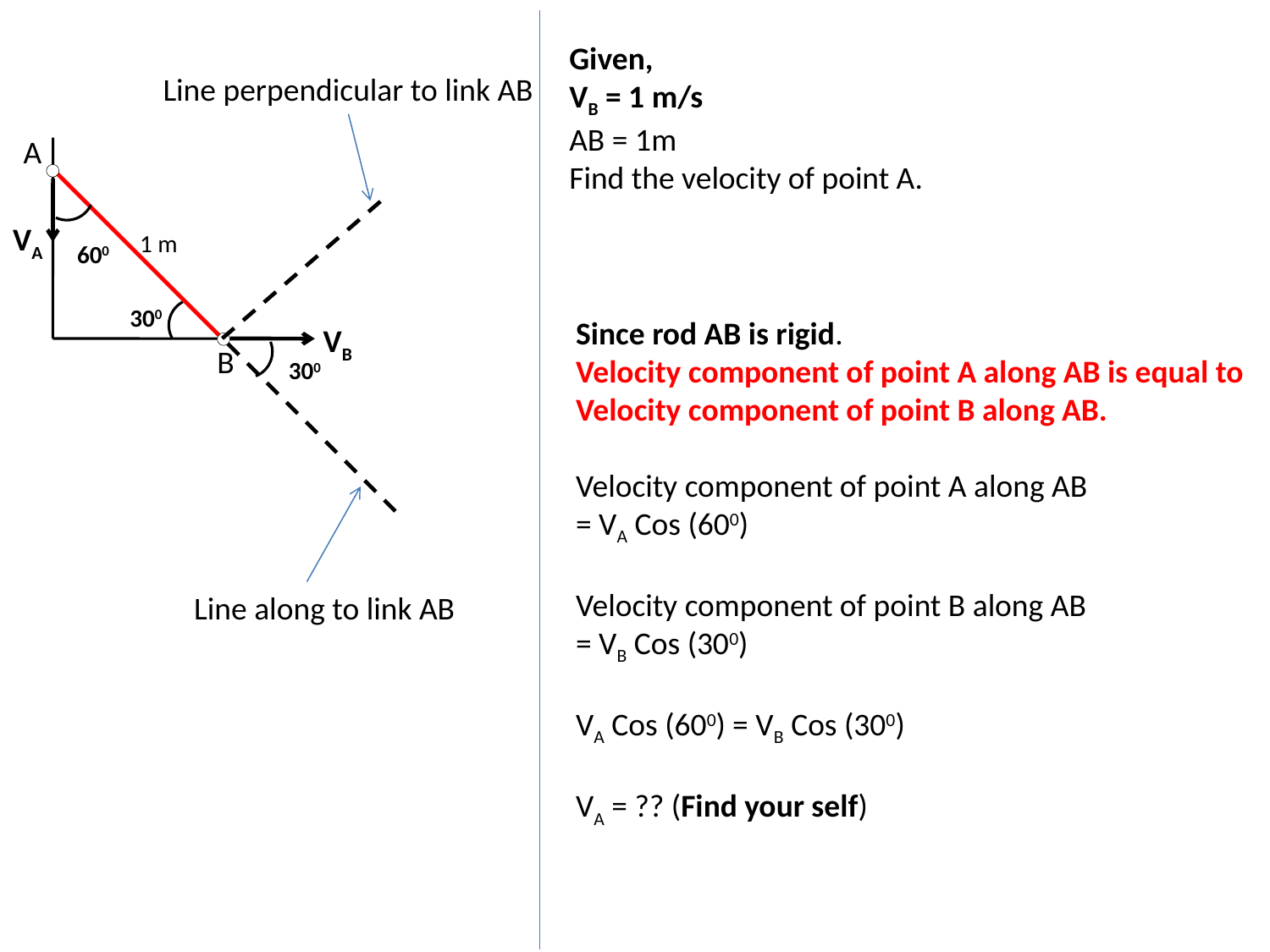

Given,
VB = 1 m/s
AB = 1m
Find the velocity of point A.
Line perpendicular to link AB
A

VA
1 m
600
300

Since rod AB is rigid.
Velocity component of point A along AB is equal to
Velocity component of point B along AB.

Velocity component of point A along AB
= VA Cos (600)

Velocity component of point B along AB
= VB Cos (300)

VA Cos (600) = VB Cos (300)

VA = ?? (Find your self)

VB

B
300
Line along to link AB